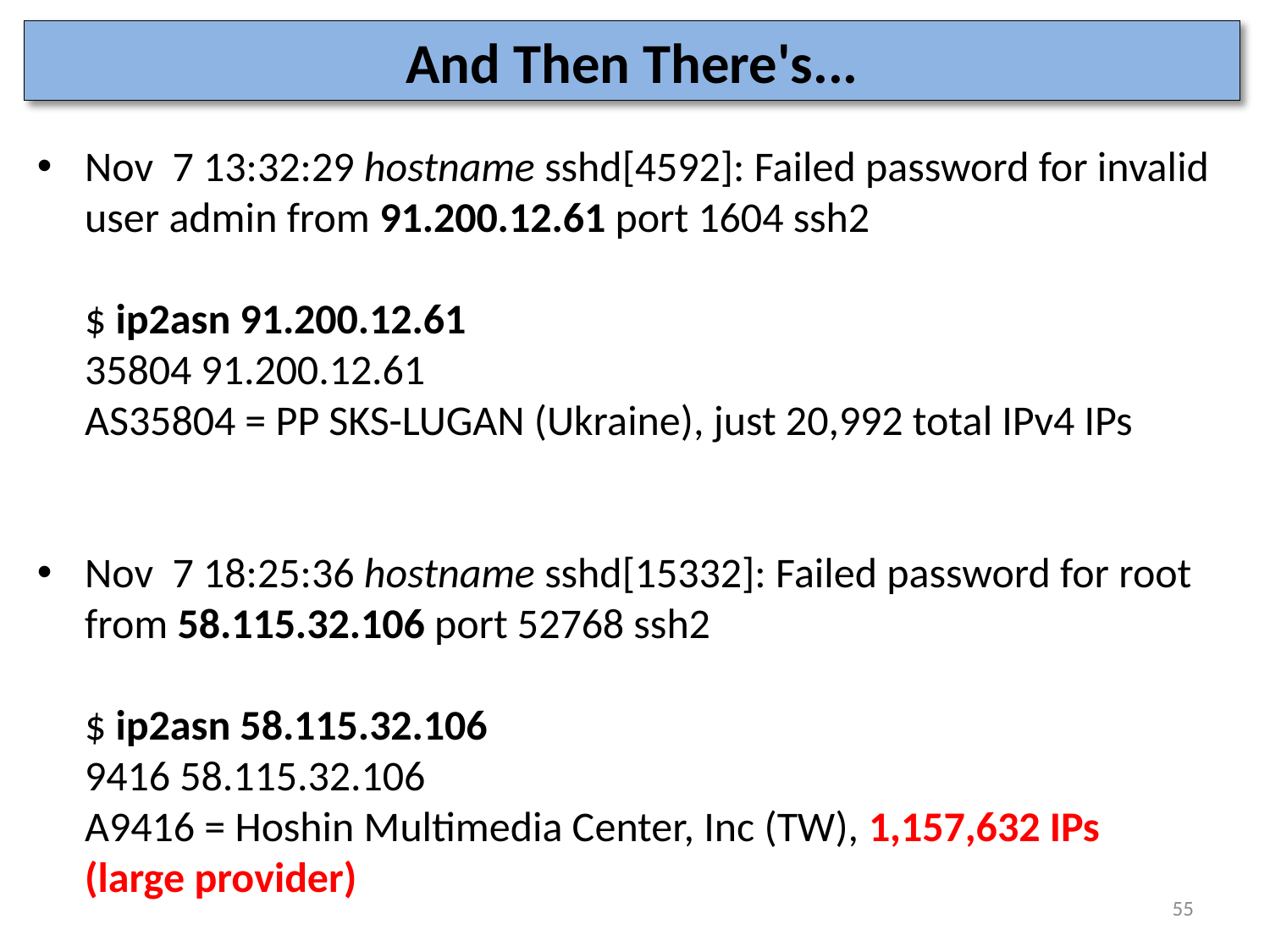

# And Then There's...
Nov  7 13:32:29 hostname sshd[4592]: Failed password for invalid user admin from 91.200.12.61 port 1604 ssh2
$ ip2asn 91.200.12.61
35804 91.200.12.61
AS35804 = PP SKS-LUGAN (Ukraine), just 20,992 total IPv4 IPs
Nov  7 18:25:36 hostname sshd[15332]: Failed password for root from 58.115.32.106 port 52768 ssh2
$ ip2asn 58.115.32.106
9416 58.115.32.106
A9416 = Hoshin Multimedia Center, Inc (TW), 1,157,632 IPs
(large provider)
55